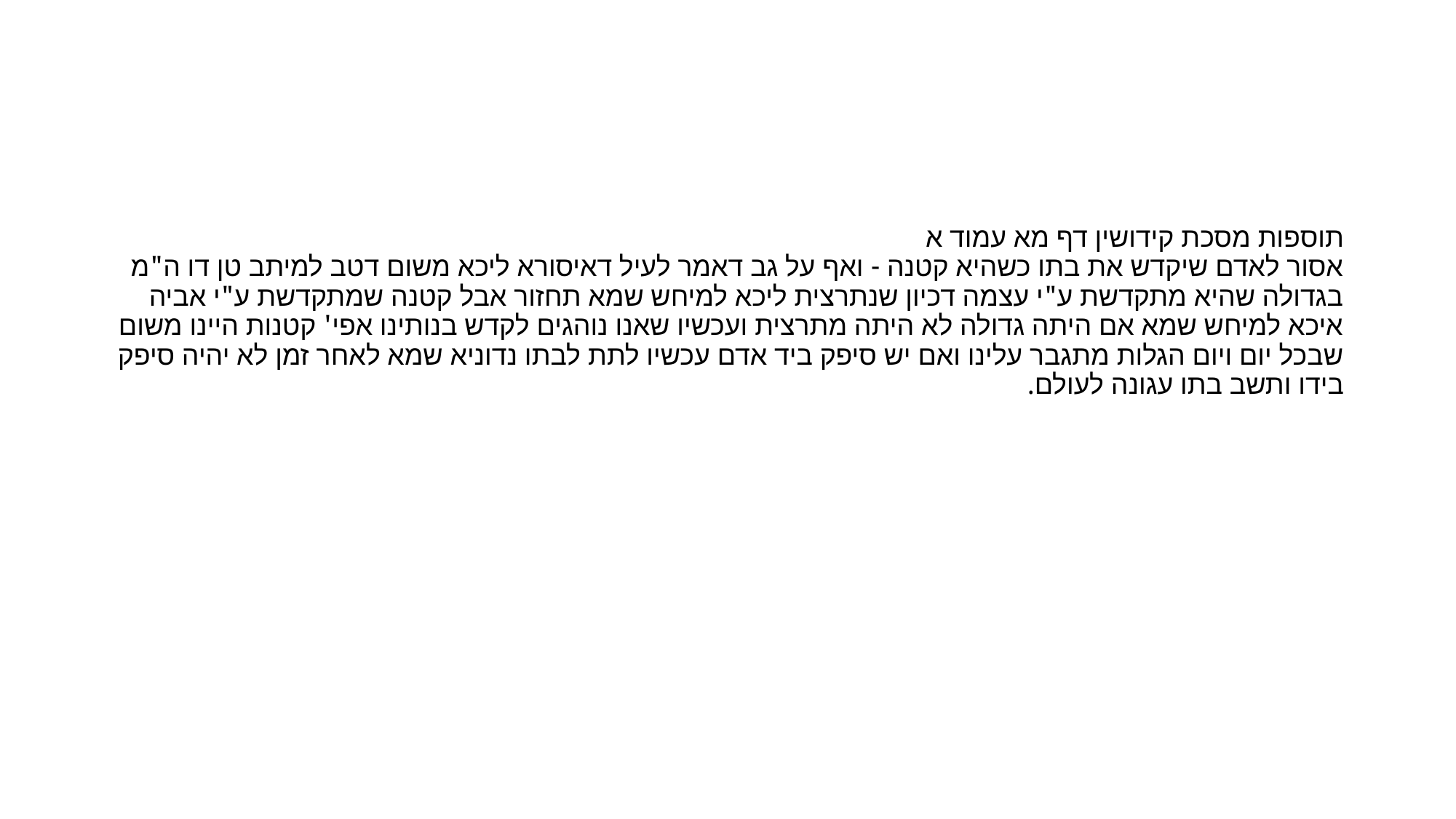

#
תוספות מסכת קידושין דף מא עמוד א
אסור לאדם שיקדש את בתו כשהיא קטנה - ואף על גב דאמר לעיל דאיסורא ליכא משום דטב למיתב טן דו ה"מ בגדולה שהיא מתקדשת ע"י עצמה דכיון שנתרצית ליכא למיחש שמא תחזור אבל קטנה שמתקדשת ע"י אביה איכא למיחש שמא אם היתה גדולה לא היתה מתרצית ועכשיו שאנו נוהגים לקדש בנותינו אפי' קטנות היינו משום שבכל יום ויום הגלות מתגבר עלינו ואם יש סיפק ביד אדם עכשיו לתת לבתו נדוניא שמא לאחר זמן לא יהיה סיפק בידו ותשב בתו עגונה לעולם.